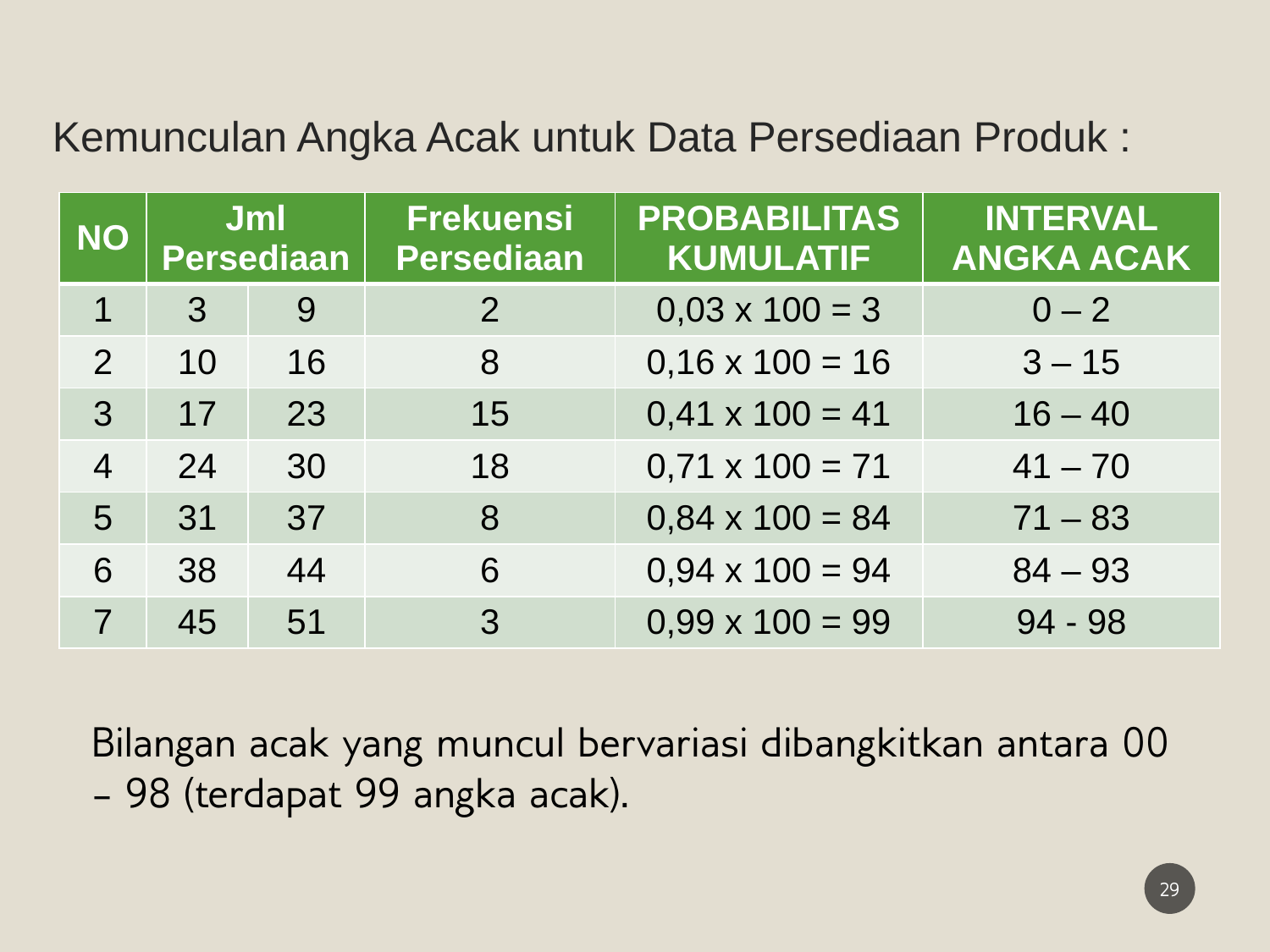

Kemunculan Angka Acak untuk Data Persediaan Produk :
| NO | Jml Persediaan |  | Frekuensi Persediaan | PROBABILITAS KUMULATIF | INTERVAL ANGKA ACAK |
| --- | --- | --- | --- | --- | --- |
| 1 | 3 | 9 | 2 | 0,03 x 100 = 3 | 0 – 2 |
| 2 | 10 | 16 | 8 | 0,16 x 100 = 16 | 3 – 15 |
| 3 | 17 | 23 | 15 | 0,41 x 100 = 41 | 16 – 40 |
| 4 | 24 | 30 | 18 | 0,71 x 100 = 71 | 41 – 70 |
| 5 | 31 | 37 | 8 | 0,84 x 100 = 84 | 71 – 83 |
| 6 | 38 | 44 | 6 | 0,94 x 100 = 94 | 84 – 93 |
| 7 | 45 | 51 | 3 | 0,99 x 100 = 99 | 94 - 98 |
Bilangan acak yang muncul bervariasi dibangkitkan antara 00 – 98 (terdapat 99 angka acak).
29